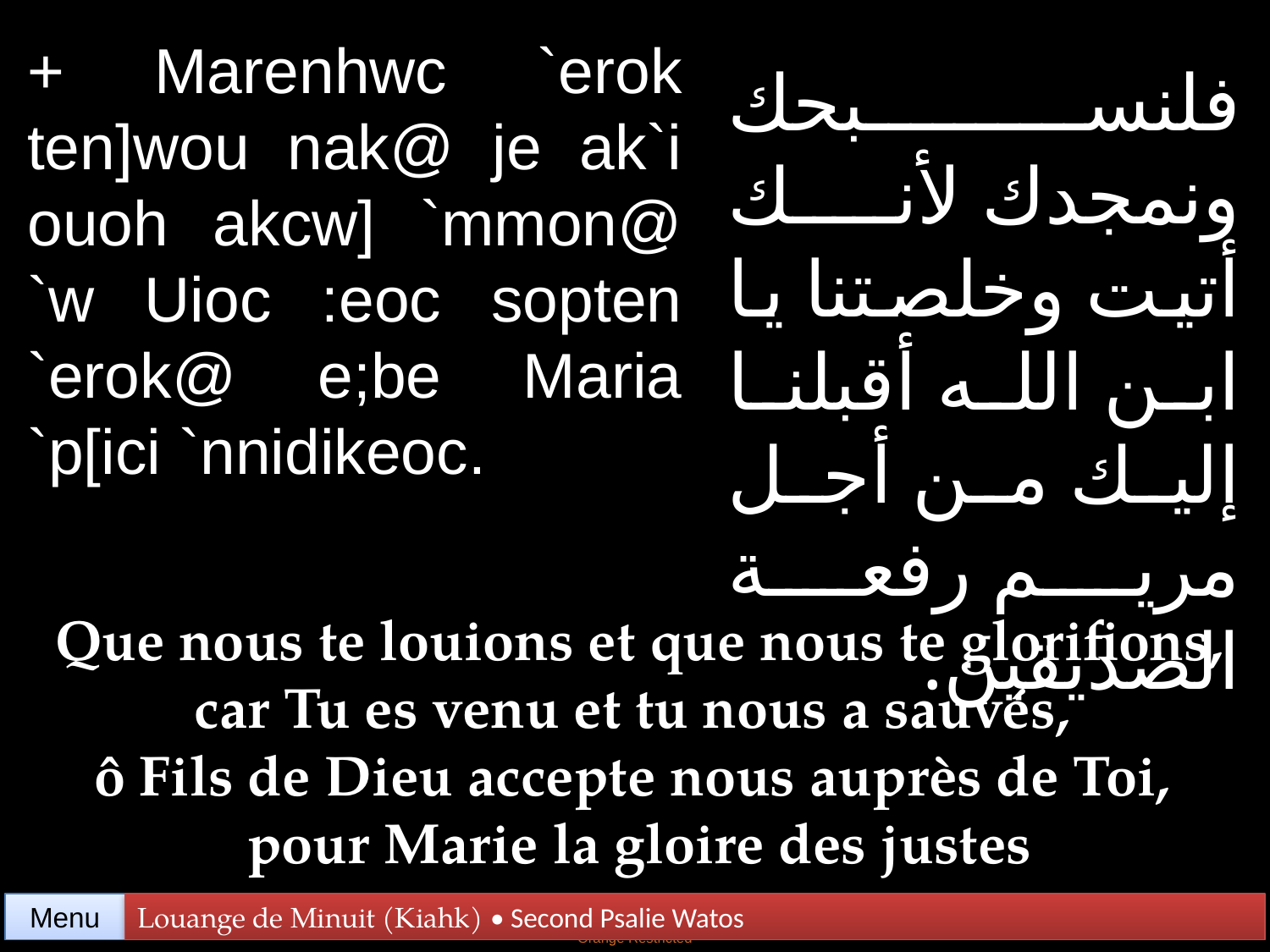

+ Marenhwc `erok ten]wou nak@ je ak`i ouoh akcw] `mmon@ `w Uioc :eoc sopten `erok@ e;be Maria `p[ici `nnidikeoc.
فلنسبحك ونمجدك لأنك أتيت وخلصتنا يا ابن الله أقبلنا إليك من أجل مريم رفعة الصديقين.
Que nous te louions et que nous te glorifions, car Tu es venu et tu nous a sauvés,
ô Fils de Dieu accepte nous auprès de Toi,
pour Marie la gloire des justes
Menu
Louange de Minuit (Kiahk) • Second Psalie Watos